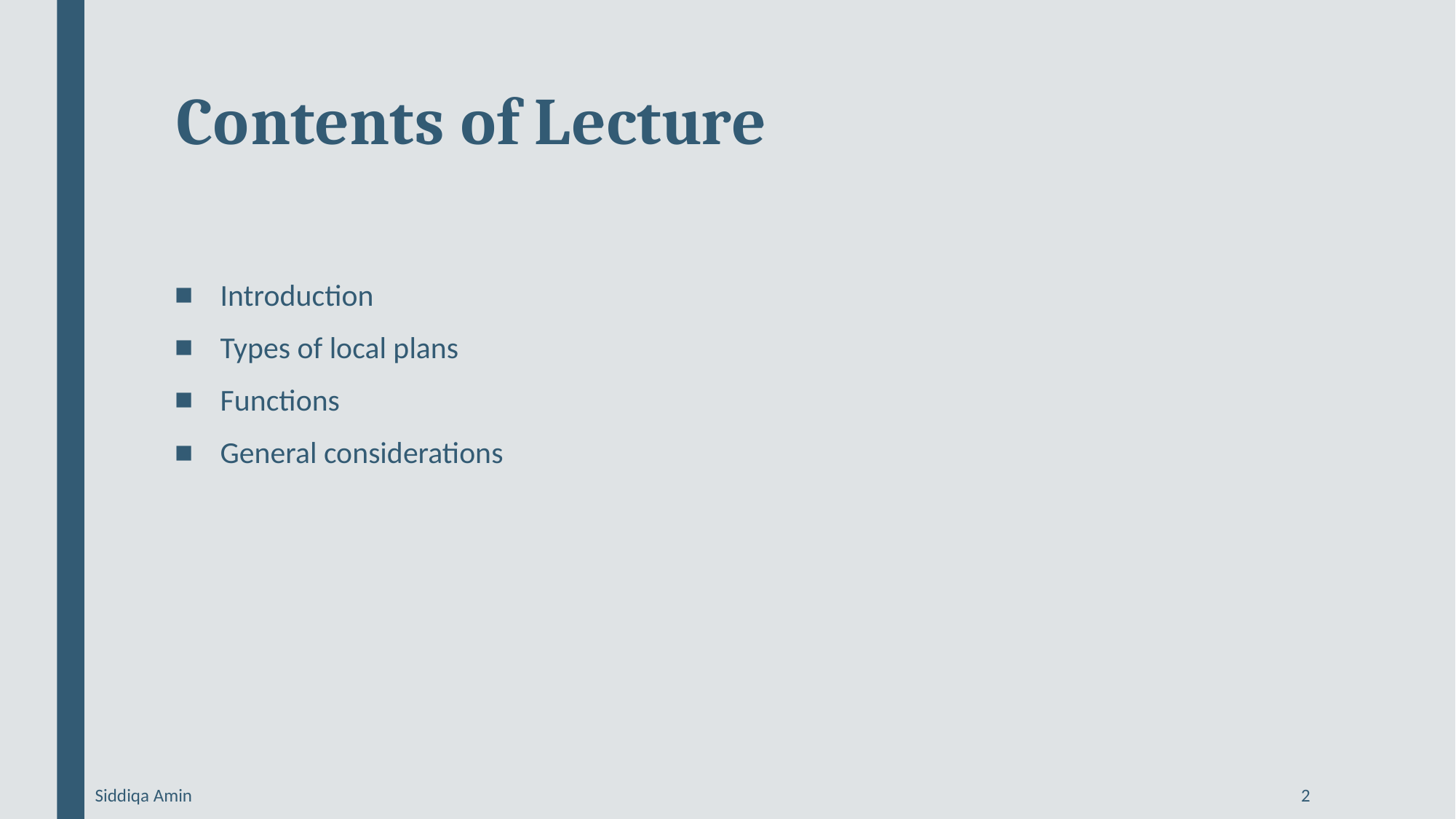

# Contents of Lecture
Introduction
Types of local plans
Functions
General considerations
Siddiqa Amin
2